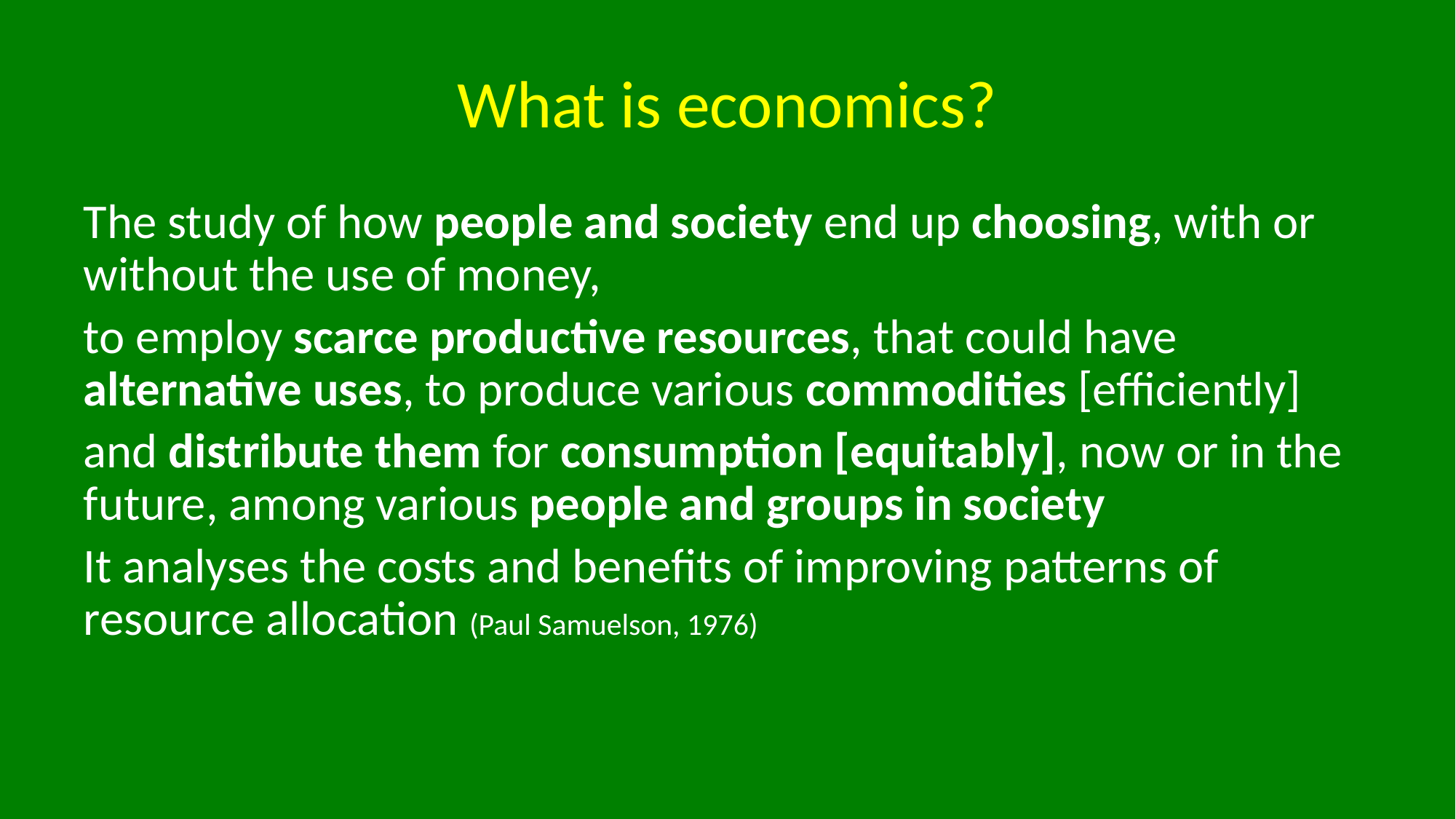

# What is economics?
The study of how people and society end up choosing, with or without the use of money,
to employ scarce productive resources, that could have alternative uses, to produce various commodities [efficiently]
and distribute them for consumption [equitably], now or in the future, among various people and groups in society
It analyses the costs and benefits of improving patterns of resource allocation (Paul Samuelson, 1976)